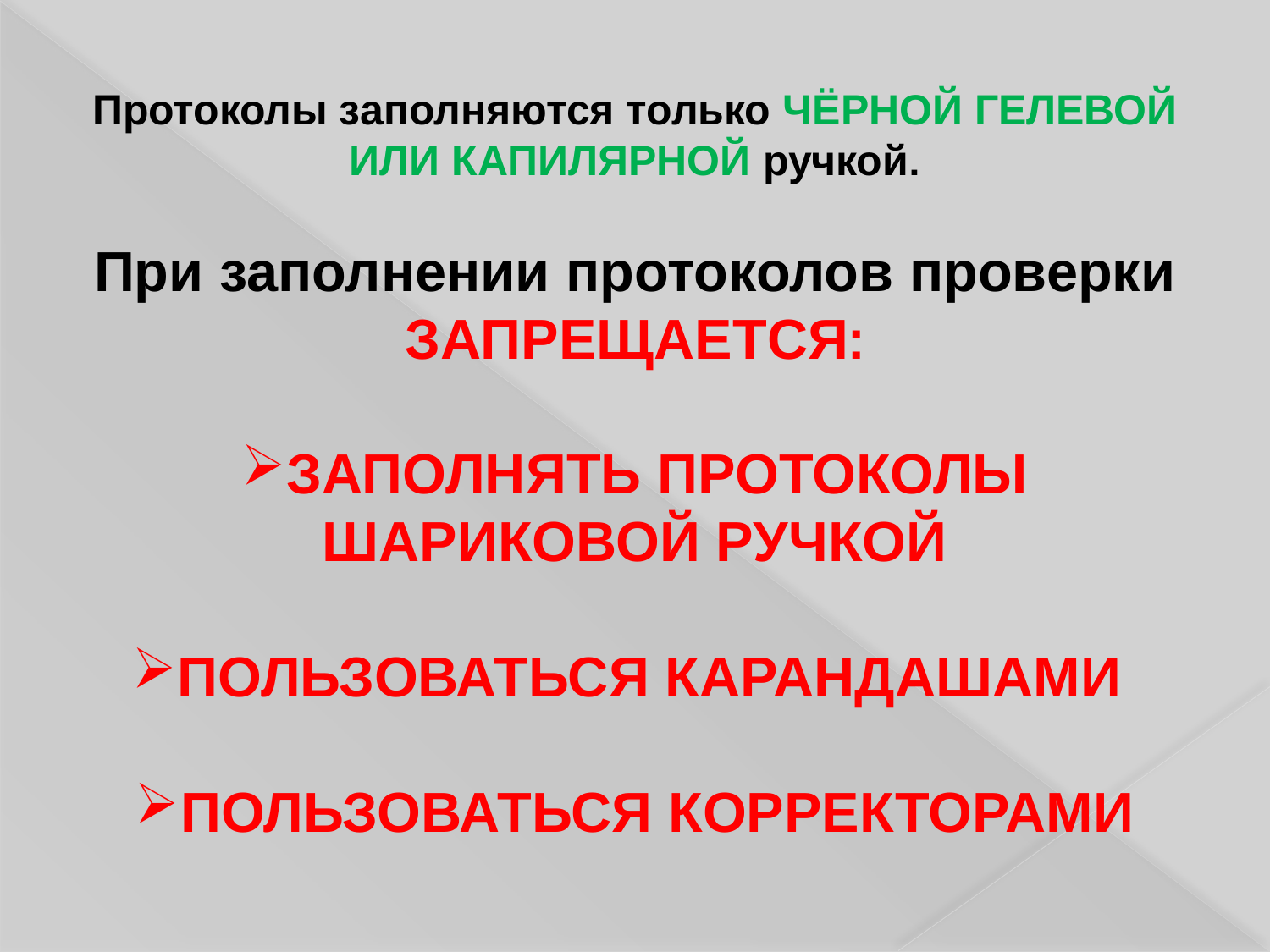

Протоколы заполняются только ЧЁРНОЙ ГЕЛЕВОЙ ИЛИ КАПИЛЯРНОЙ ручкой.

При заполнении протоколов проверки
ЗАПРЕЩАЕТСЯ:

ЗАПОЛНЯТЬ ПРОТОКОЛЫ ШАРИКОВОЙ РУЧКОЙ

ПОЛЬЗОВАТЬСЯ КАРАНДАШАМИ

ПОЛЬЗОВАТЬСЯ КОРРЕКТОРАМИ